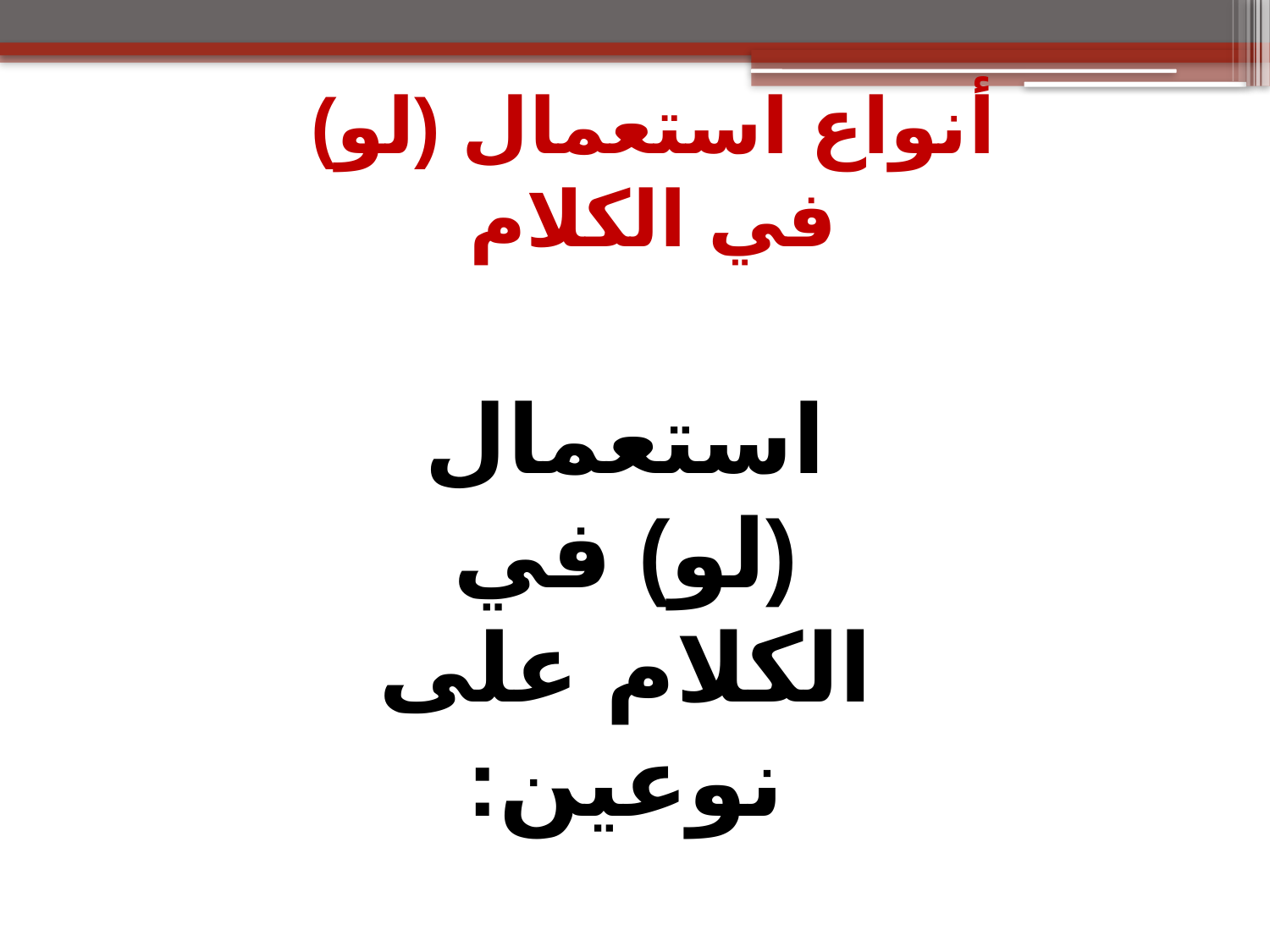

أنواع استعمال (لو) في الكلام
استعمال (لو) في الكلام على نوعين: